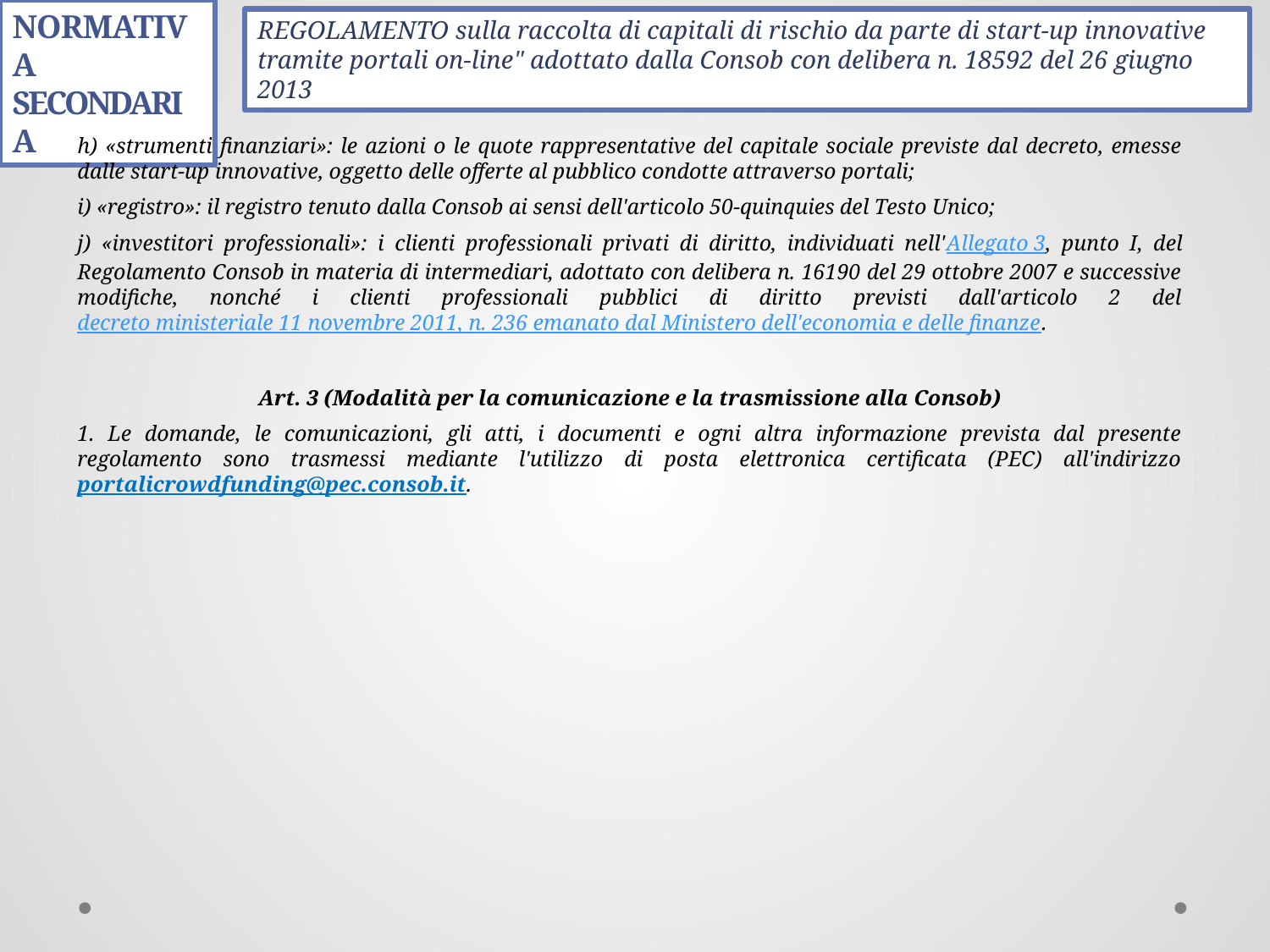

Normativa secondaria
REGOLAMENTO sulla raccolta di capitali di rischio da parte di start-up innovative tramite portali on-line" adottato dalla Consob con delibera n. 18592 del 26 giugno 2013
h) «strumenti finanziari»: le azioni o le quote rappresentative del capitale sociale previste dal decreto, emesse dalle start-up innovative, oggetto delle offerte al pubblico condotte attraverso portali;
i) «registro»: il registro tenuto dalla Consob ai sensi dell'articolo 50-quinquies del Testo Unico;
j) «investitori professionali»: i clienti professionali privati di diritto, individuati nell'Allegato 3, punto I, del Regolamento Consob in materia di intermediari, adottato con delibera n. 16190 del 29 ottobre 2007 e successive modifiche, nonché i clienti professionali pubblici di diritto previsti dall'articolo 2 del decreto ministeriale 11 novembre 2011, n. 236 emanato dal Ministero dell'economia e delle finanze.

Art. 3 (Modalità per la comunicazione e la trasmissione alla Consob)
1. Le domande, le comunicazioni, gli atti, i documenti e ogni altra informazione prevista dal presente regolamento sono trasmessi mediante l'utilizzo di posta elettronica certificata (PEC) all'indirizzo portalicrowdfunding@pec.consob.it.